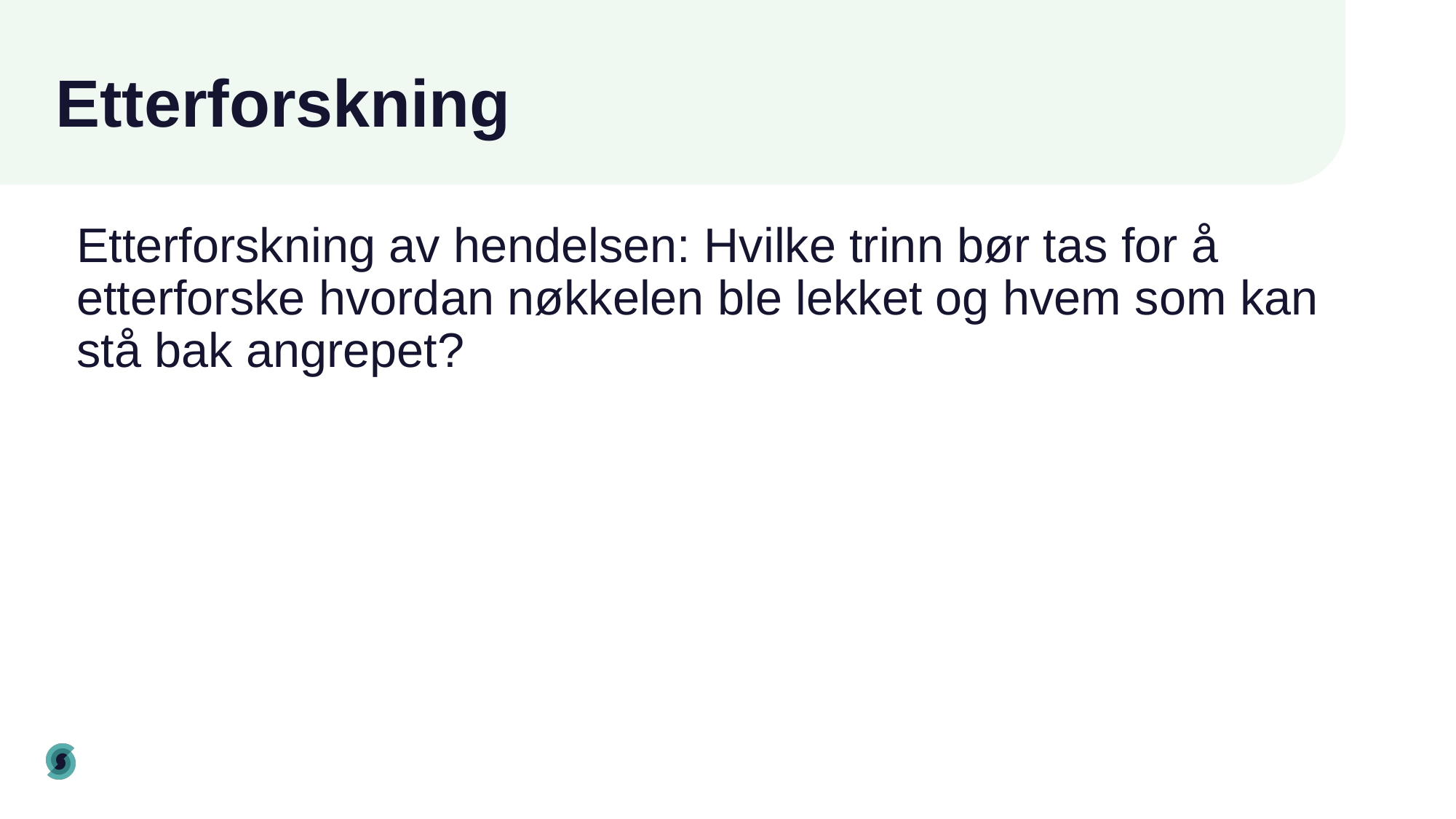

# Etterforskning
Etterforskning av hendelsen: Hvilke trinn bør tas for å etterforske hvordan nøkkelen ble lekket og hvem som kan stå bak angrepet?